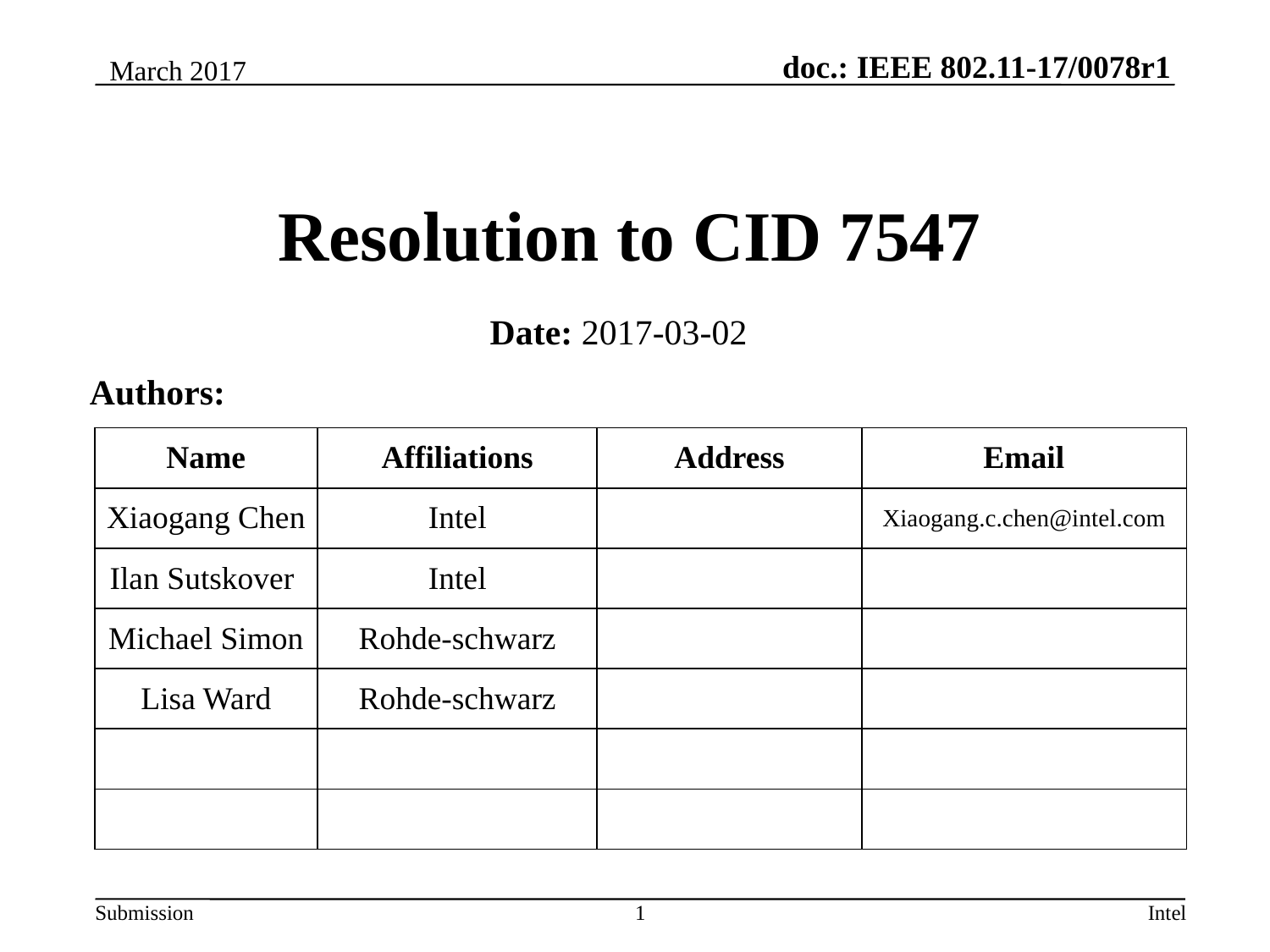

March 2017
Resolution to CID 7547
Date: 2017-03-02
Authors:
| Name | Affiliations | Address | Email |
| --- | --- | --- | --- |
| Xiaogang Chen | Intel |  | Xiaogang.c.chen@intel.com |
| Ilan Sutskover | Intel |  |  |
| Michael Simon | Rohde-schwarz |  |  |
| Lisa Ward | Rohde-schwarz |  |  |
|  |  |  |  |
|  |  |  |  |
1
Intel